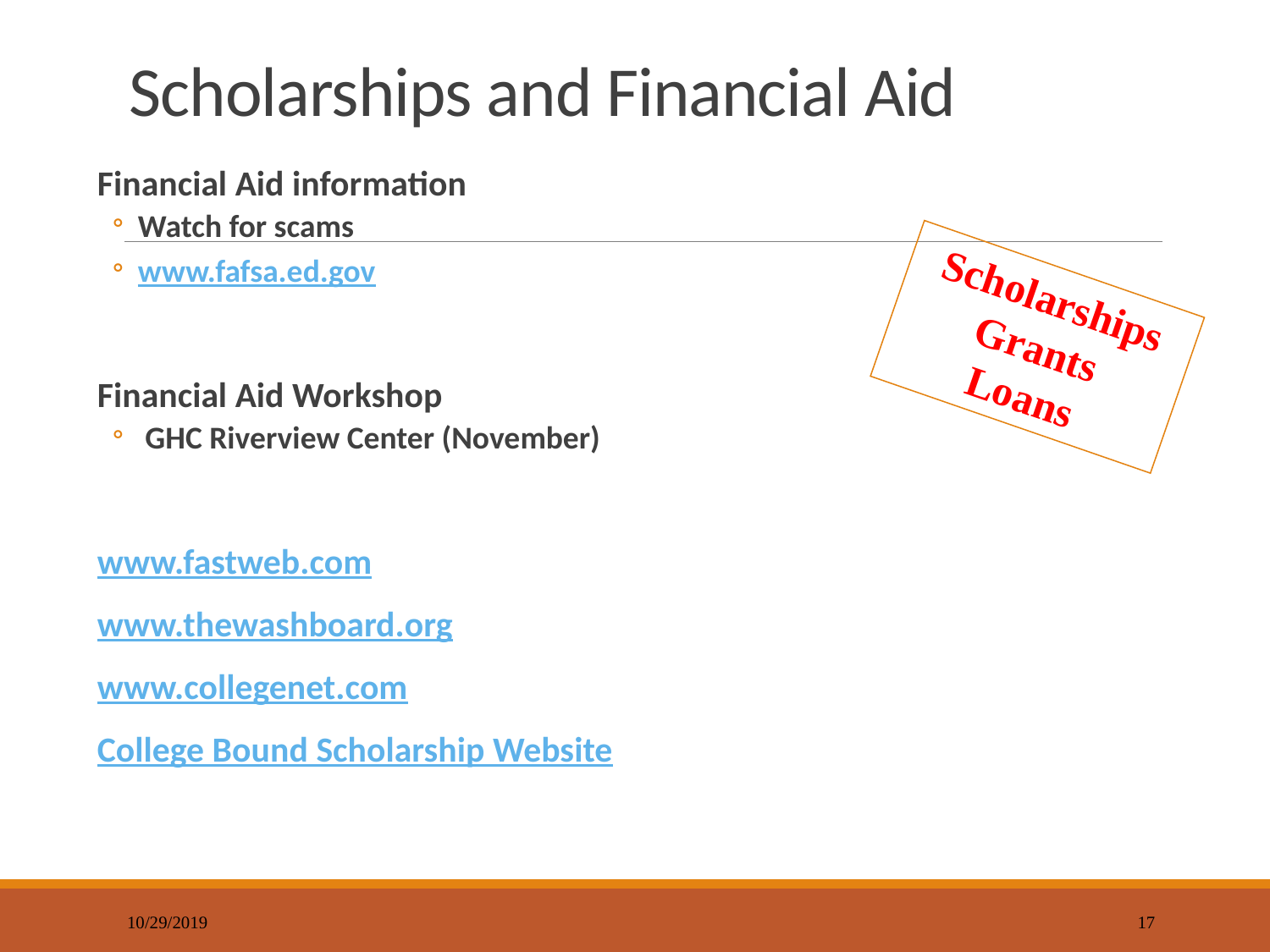

# Scholarships and Financial Aid
Financial Aid information
Watch for scams
www.fafsa.ed.gov

Financial Aid Workshop
 GHC Riverview Center (November)

www.fastweb.com
www.thewashboard.org
www.collegenet.com
College Bound Scholarship Website

Scholarships
Grants
Loans
10/29/2019
17